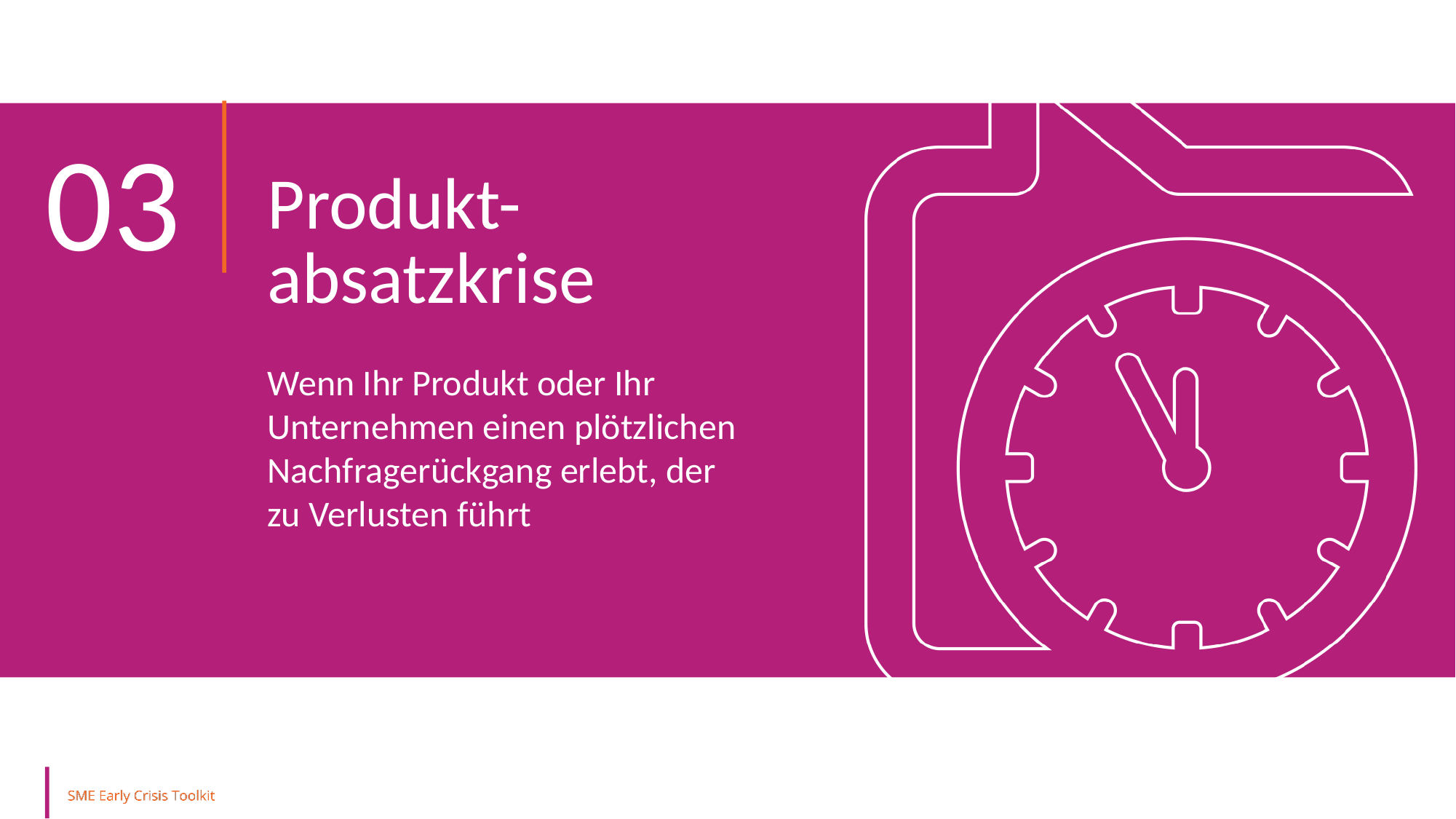

03
Produkt-absatzkrise
Wenn Ihr Produkt oder Ihr Unternehmen einen plötzlichen Nachfragerückgang erlebt, der zu Verlusten führt